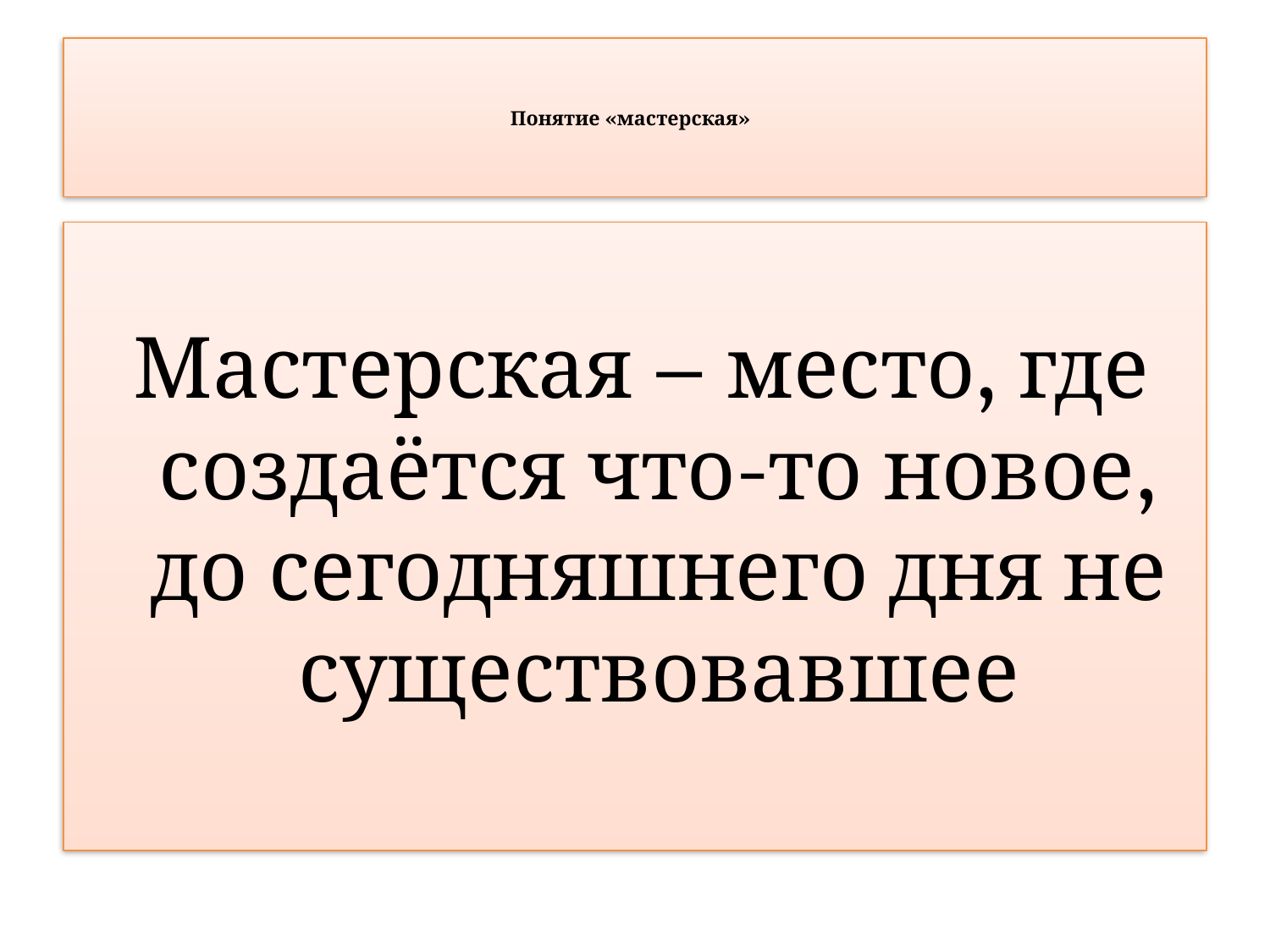

# Понятие «мастерская»

 Мастерская – место, где создаётся что-то новое, до сегодняшнего дня не существовавшее